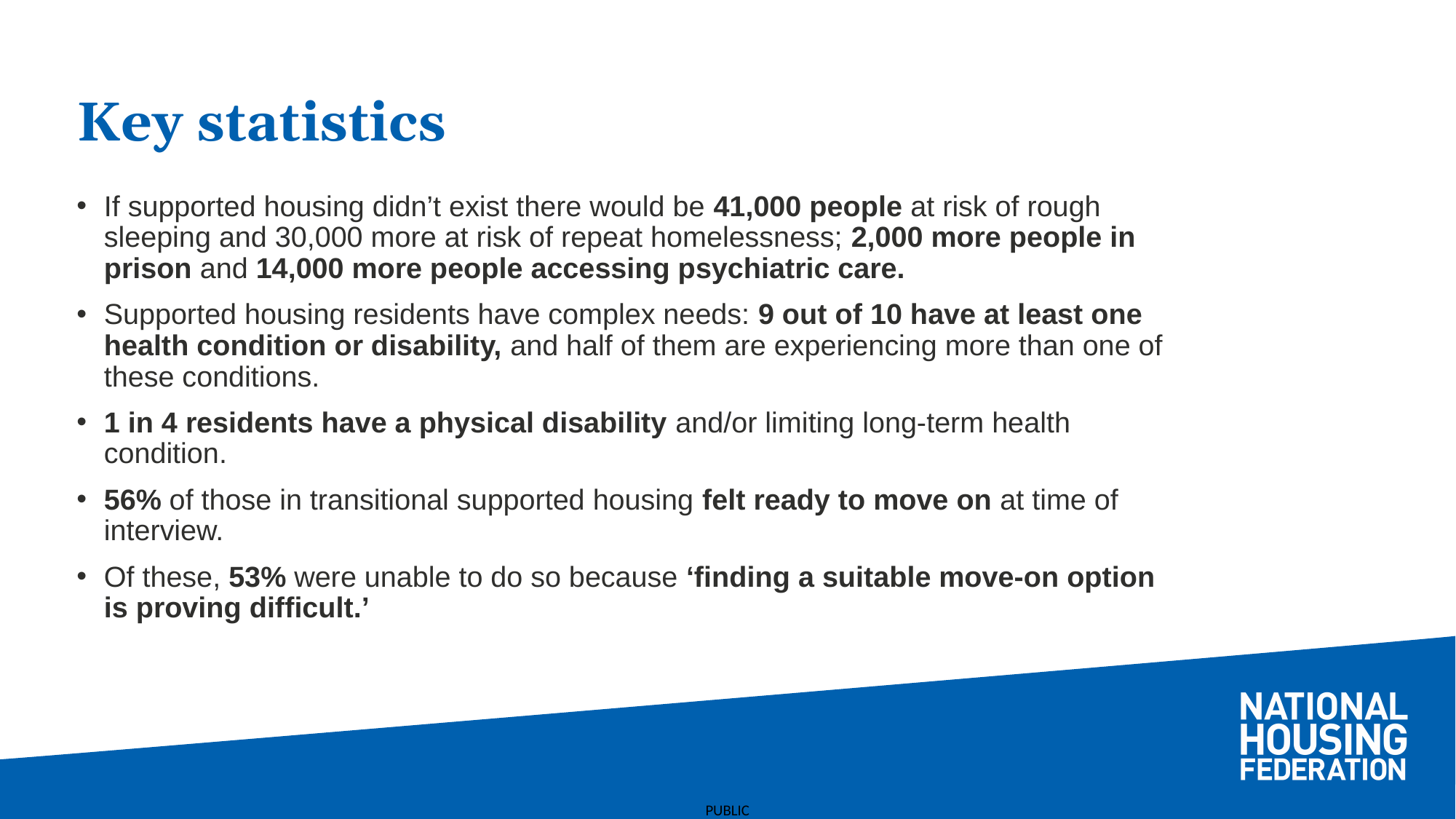

# Key statistics
If supported housing didn’t exist there would be 41,000 people at risk of rough sleeping and 30,000 more at risk of repeat homelessness; 2,000 more people in prison and 14,000 more people accessing psychiatric care.
Supported housing residents have complex needs: 9 out of 10 have at least one health condition or disability, and half of them are experiencing more than one of these conditions.
1 in 4 residents have a physical disability and/or limiting long-term health condition.
56% of those in transitional supported housing felt ready to move on at time of interview.
Of these, 53% were unable to do so because ‘finding a suitable move-on option is proving difficult.’